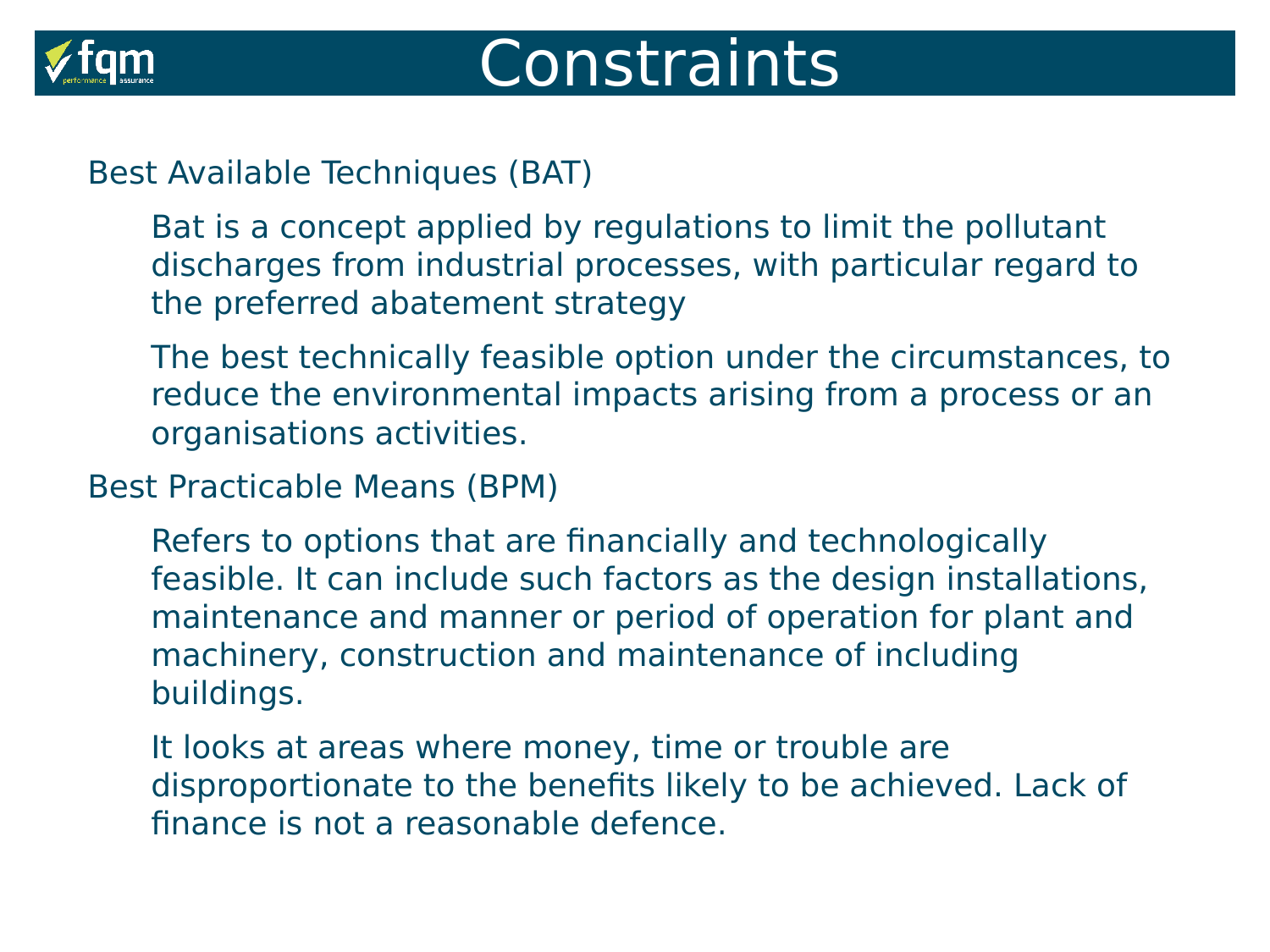

Constraints
Best Available Techniques (BAT)
Bat is a concept applied by regulations to limit the pollutant discharges from industrial processes, with particular regard to the preferred abatement strategy
The best technically feasible option under the circumstances, to reduce the environmental impacts arising from a process or an organisations activities.
Best Practicable Means (BPM)
Refers to options that are financially and technologically feasible. It can include such factors as the design installations, maintenance and manner or period of operation for plant and machinery, construction and maintenance of including buildings.
It looks at areas where money, time or trouble are disproportionate to the benefits likely to be achieved. Lack of finance is not a reasonable defence.